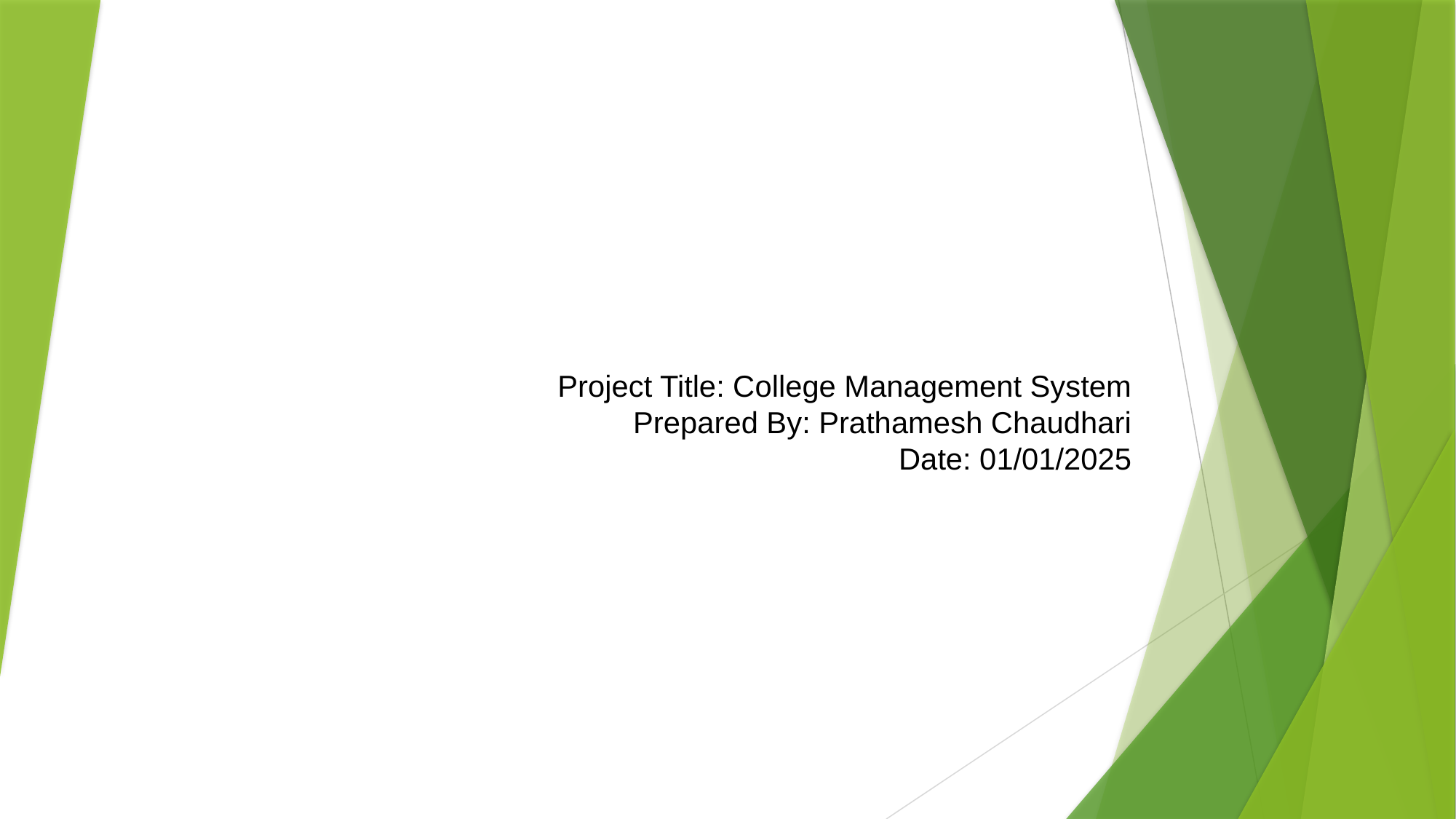

# Project Title: College Management System Prepared By: Prathamesh Chaudhari Date: 01/01/2025